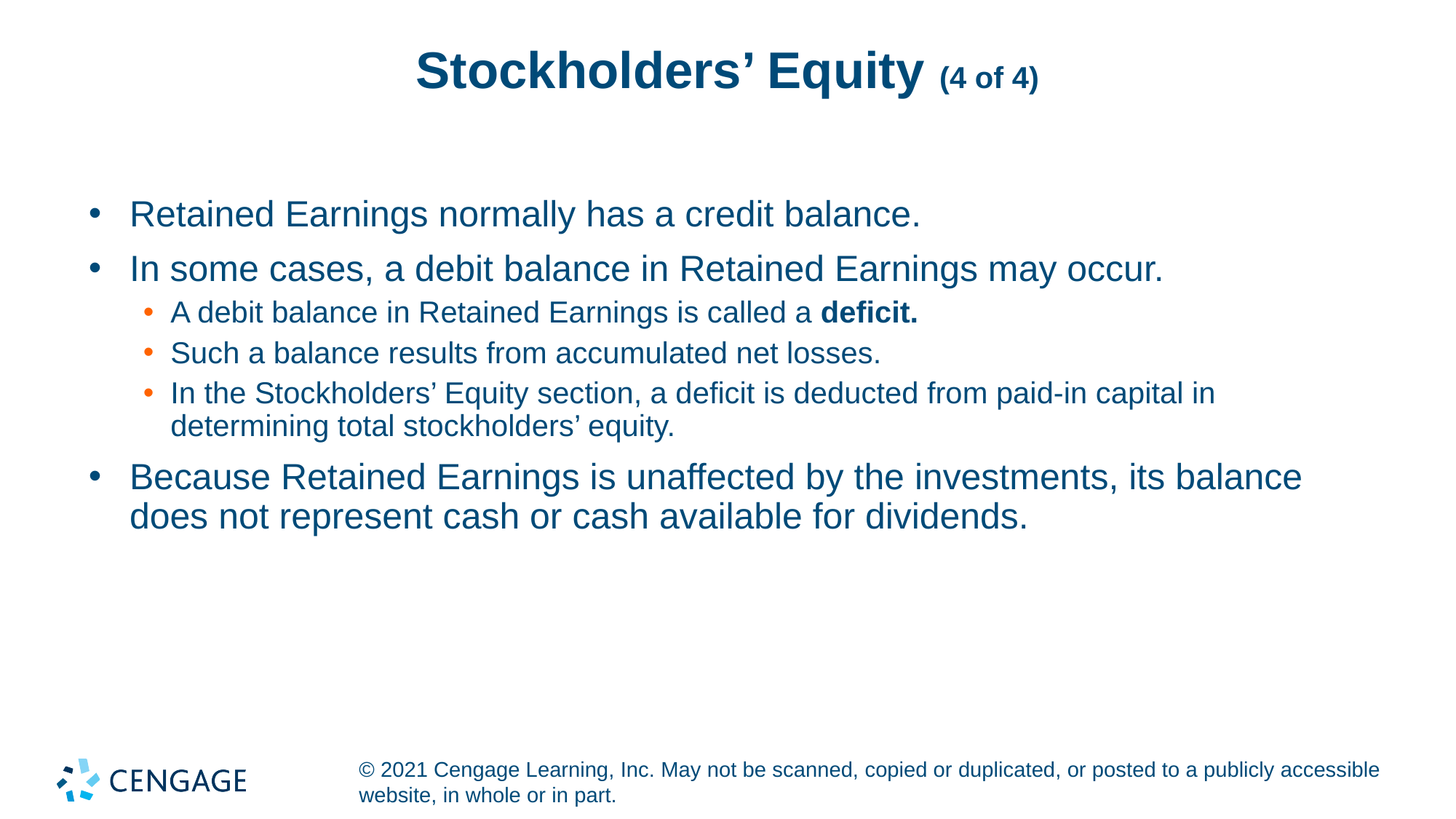

# Stockholders’ Equity (4 of 4)
Retained Earnings normally has a credit balance.
In some cases, a debit balance in Retained Earnings may occur.
A debit balance in Retained Earnings is called a deficit.
Such a balance results from accumulated net losses.
In the Stockholders’ Equity section, a deficit is deducted from paid-in capital in determining total stockholders’ equity.
Because Retained Earnings is unaffected by the investments, its balance does not represent cash or cash available for dividends.